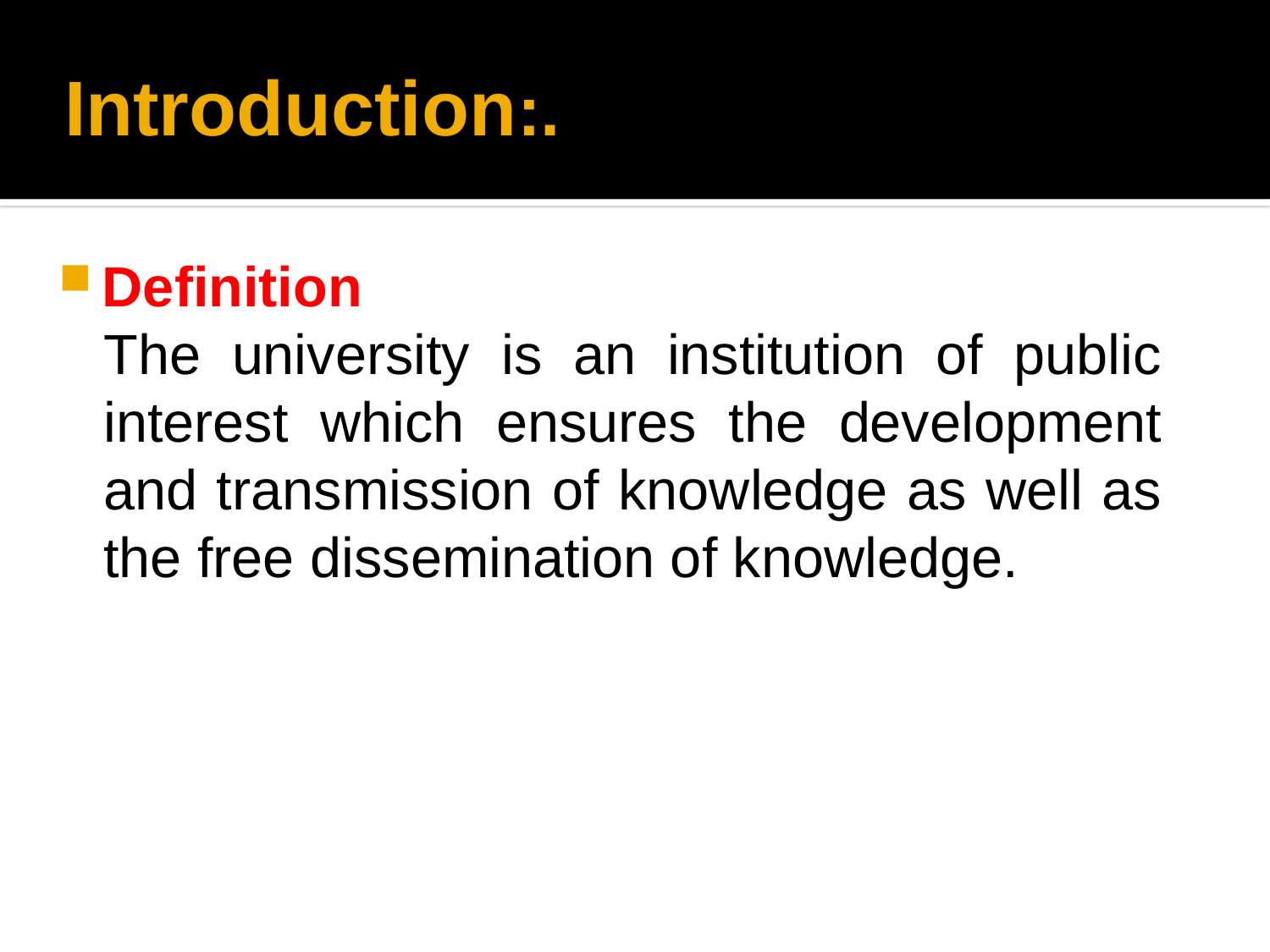

# Introduction:.
Definition
The university is an institution of public interest which ensures the development and transmission of knowledge as well as the free dissemination of knowledge.